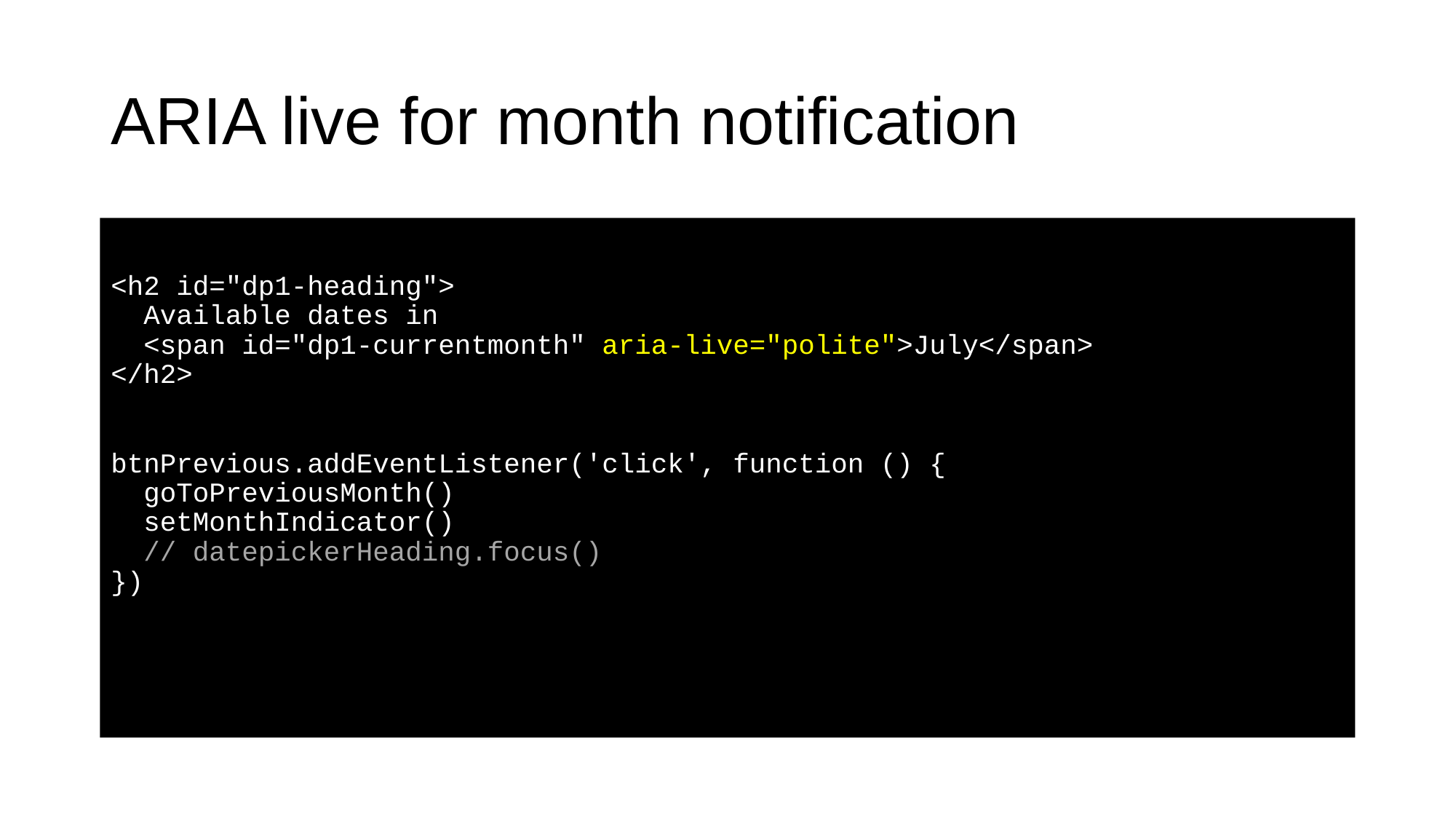

# ARIA live for month notification

<h2 id="dp1-heading">
  Available dates in
  <span id="dp1-currentmonth" aria-live="polite">July</span>
</h2>

btnPrevious.addEventListener('click', function () {
  goToPreviousMonth()
  setMonthIndicator()
  // datepickerHeading.focus()
})